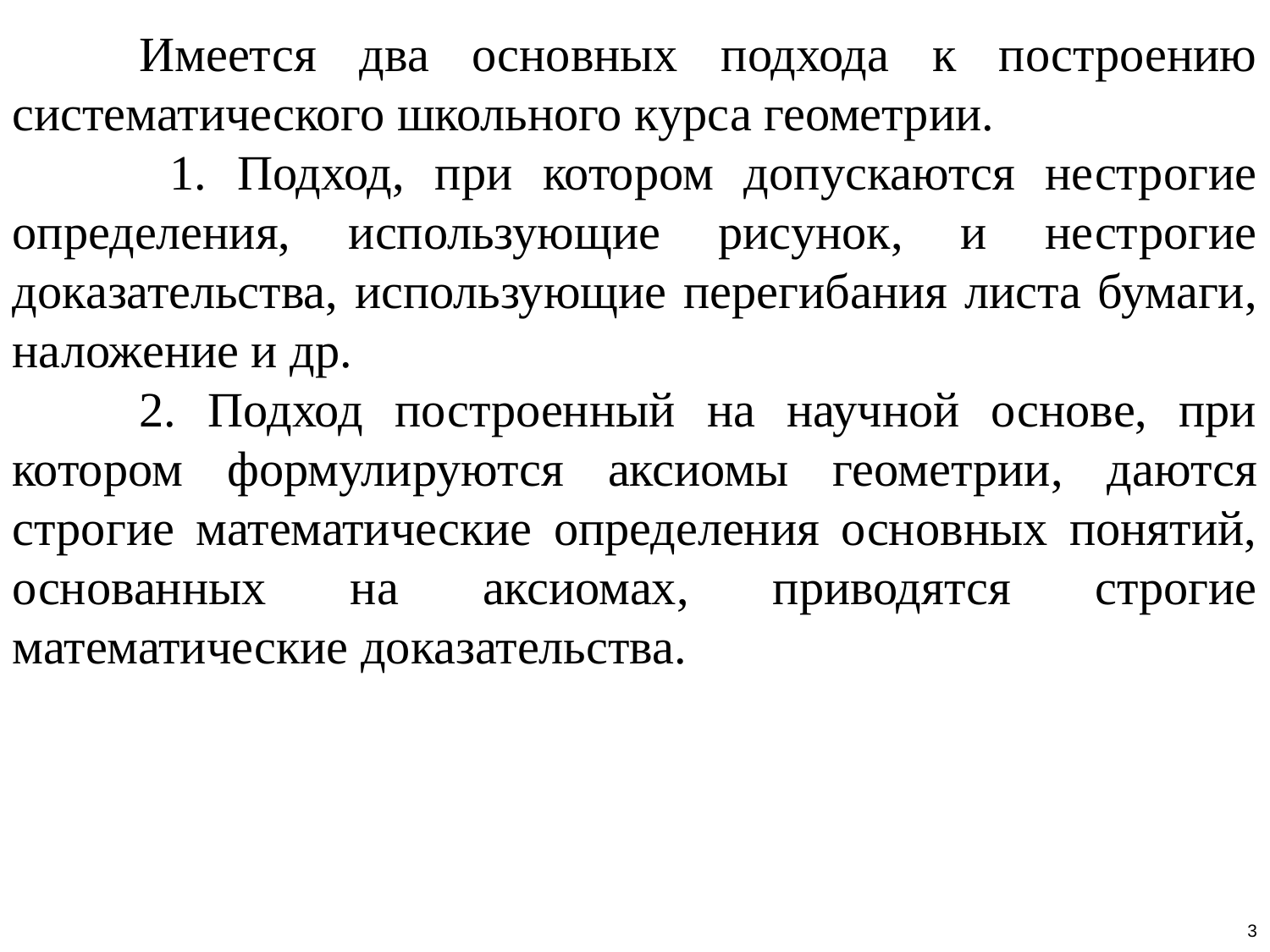

Имеется два основных подхода к построению систематического школьного курса геометрии.
	 1. Подход, при котором допускаются нестрогие определения, использующие рисунок, и нестрогие доказательства, использующие перегибания листа бумаги, наложение и др.
	2. Подход построенный на научной основе, при котором формулируются аксиомы геометрии, даются строгие математические определения основных понятий, основанных на аксиомах, приводятся строгие математические доказательства.
3